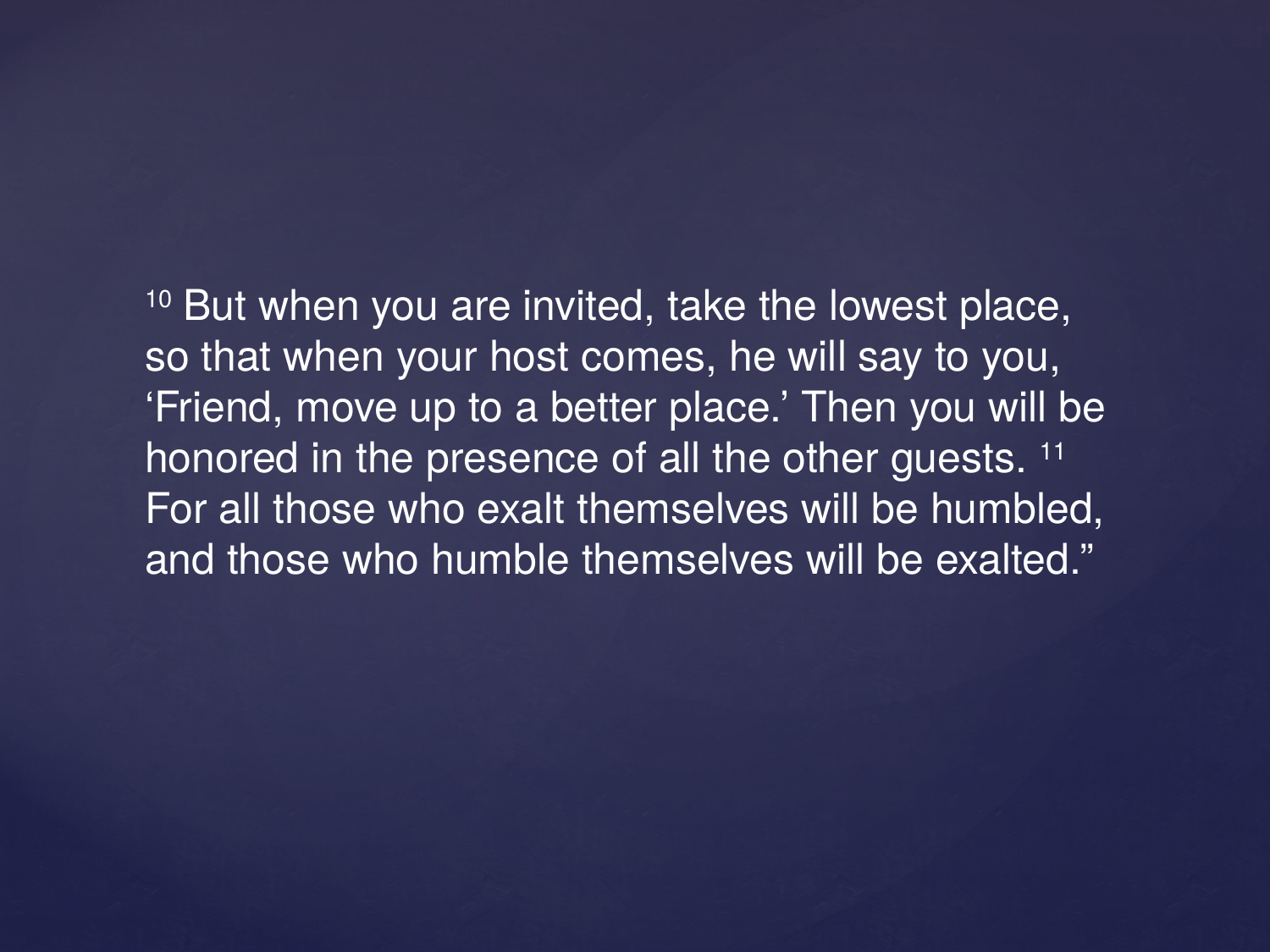

10 But when you are invited, take the lowest place, so that when your host comes, he will say to you, ‘Friend, move up to a better place.’ Then you will be honored in the presence of all the other guests. 11 For all those who exalt themselves will be humbled, and those who humble themselves will be exalted.”